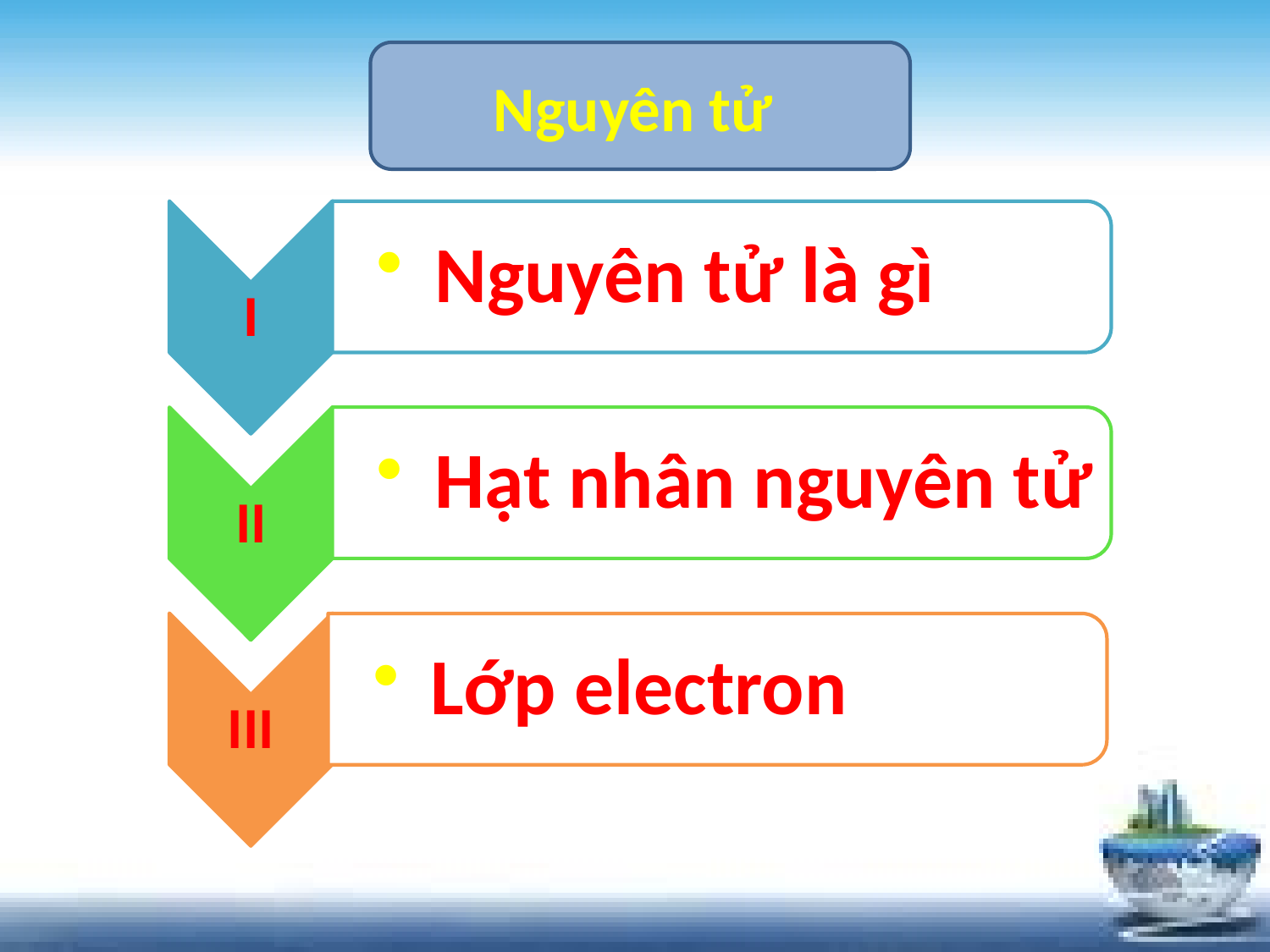

Nguyên tử
I
 Nguyên tử là gì
II
 Hạt nhân nguyên tử
III
 Lớp electron